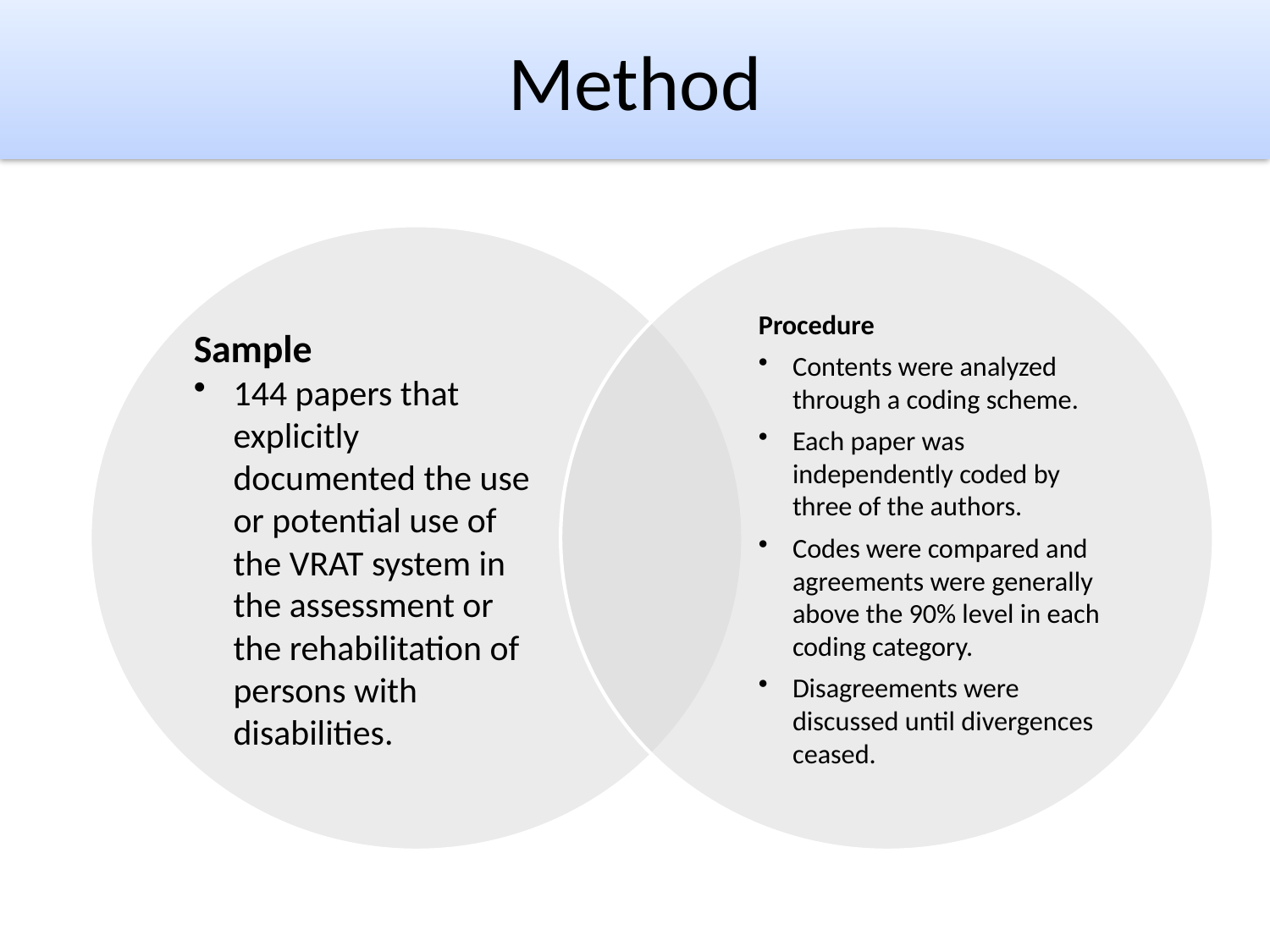

Method
Sample
144 papers that explicitly documented the use or potential use of the VRAT system in the assessment or the rehabilitation of persons with disabilities.
Procedure
Contents were analyzed through a coding scheme.
Each paper was independently coded by three of the authors.
Codes were compared and agreements were generally above the 90% level in each coding category.
Disagreements were discussed until divergences ceased.